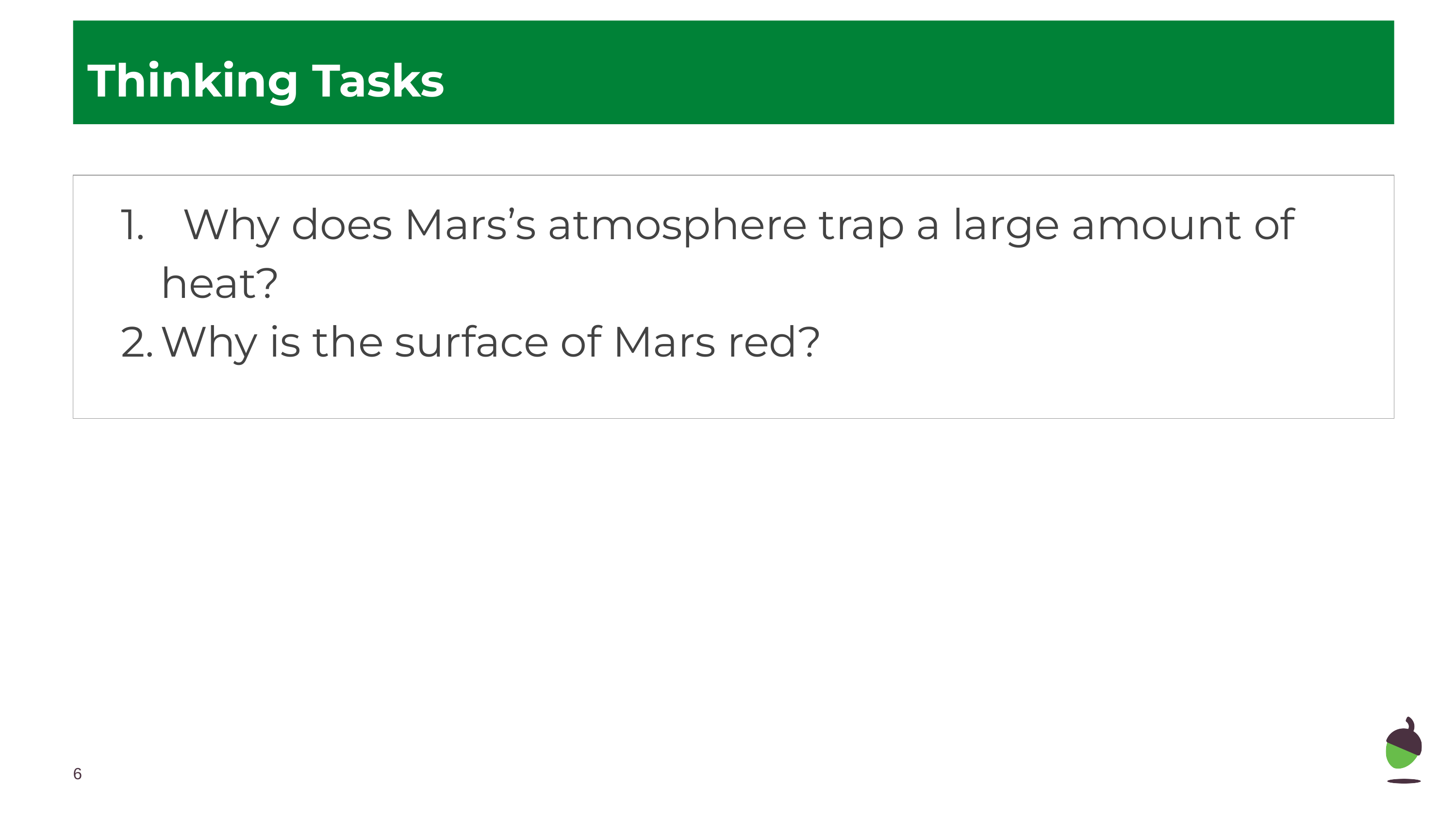

Thinking Tasks
  Why does Mars’s atmosphere trap a large amount of heat?
Why is the surface of Mars red?

6